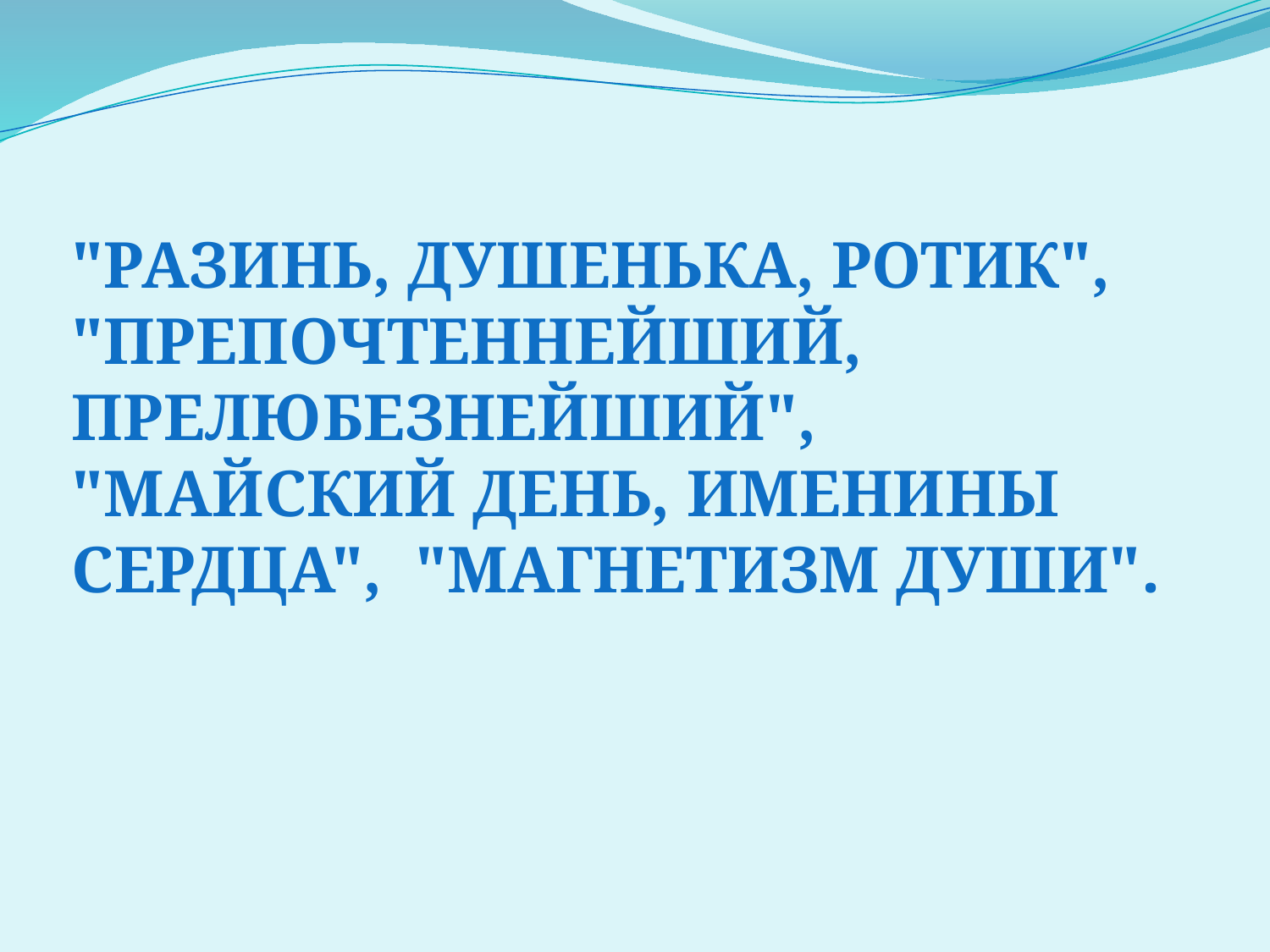

"Разинь, душенька, ротик", "препочтеннейший, прелюбезнейший", "майский день, именины сердца",  "магнетизм души".